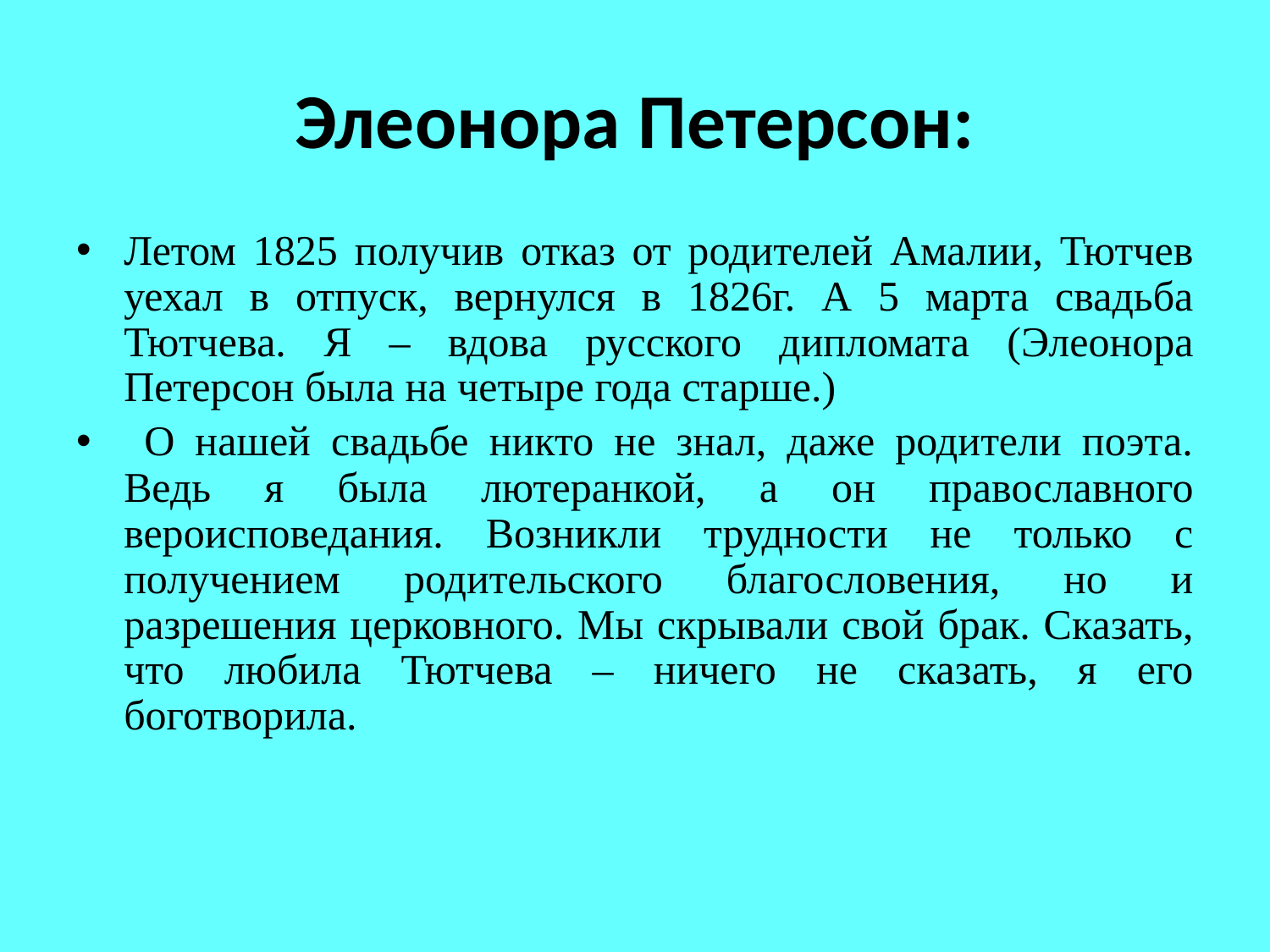

# Элеонора Петерсон:
Летом 1825 получив отказ от родителей Амалии, Тютчев уехал в отпуск, вернулся в 1826г. А 5 марта свадьба Тютчева. Я – вдова русского дипломата (Элеонора Петерсон была на четыре года старше.)
 О нашей свадьбе никто не знал, даже родители поэта. Ведь я была лютеранкой, а он православного вероисповедания. Возникли трудности не только с получением родительского благословения, но и разрешения церковного. Мы скрывали свой брак. Сказать, что любила Тютчева – ничего не сказать, я его боготворила.